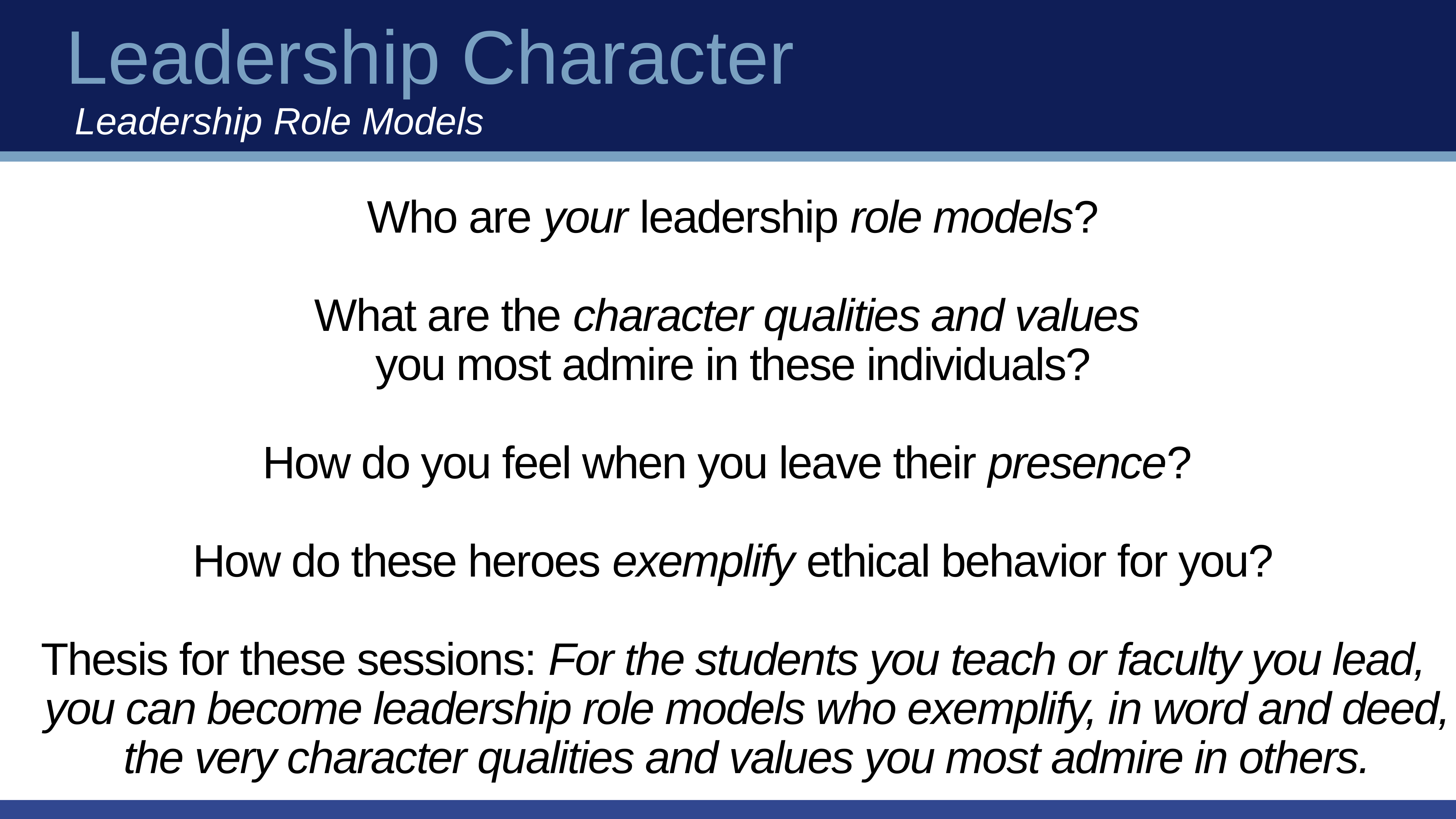

Leadership Character
 Leadership Role Models
Who are your leadership role models?

What are the character qualities and values
you most admire in these individuals?

How do you feel when you leave their presence?

How do these heroes exemplify ethical behavior for you?

Thesis for these sessions: For the students you teach or faculty you lead, you can become leadership role models who exemplify, in word and deed, the very character qualities and values you most admire in others.